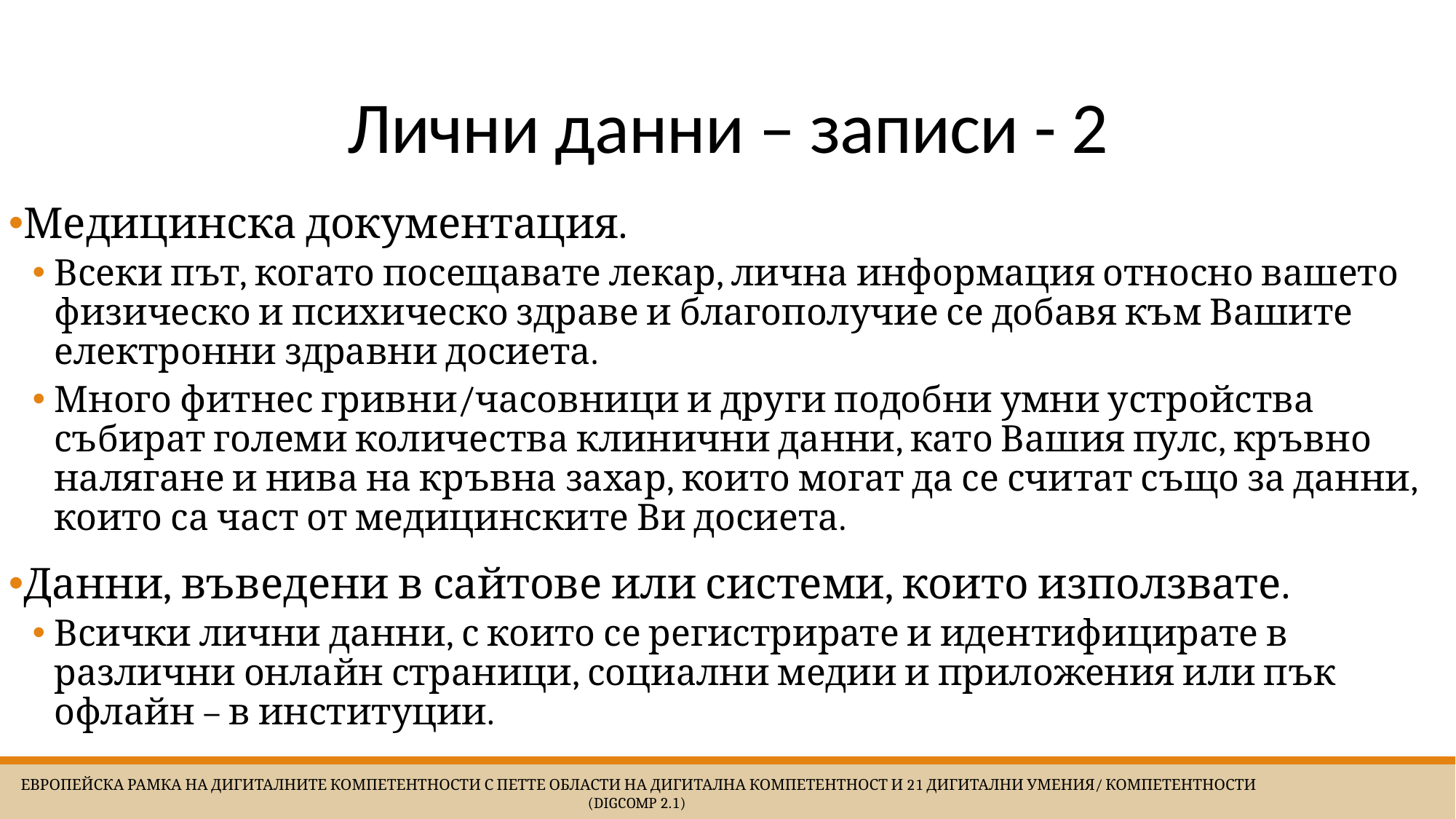

# Лични данни – записи - 2
Медицинска документация.
Всеки път, когато посещавате лекар, лична информация относно вашето физическо и психическо здраве и благополучие се добавя към Вашите електронни здравни досиета.
Много фитнес гривни/часовници и други подобни умни устройства събират големи количества клинични данни, като Вашия пулс, кръвно налягане и нива на кръвна захар, които могат да се считат също за данни, които са част от медицинските Ви досиета.
Данни, въведени в сайтове или системи, които използвате.
Всички лични данни, с които се регистрирате и идентифицирате в различни онлайн страници, социални медии и приложения или пък офлайн – в институции.
 Европейска Рамка на дигиталните компетентности с петте области на дигитална компетентност и 21 дигитални умения/ компетентности (DigComp 2.1)